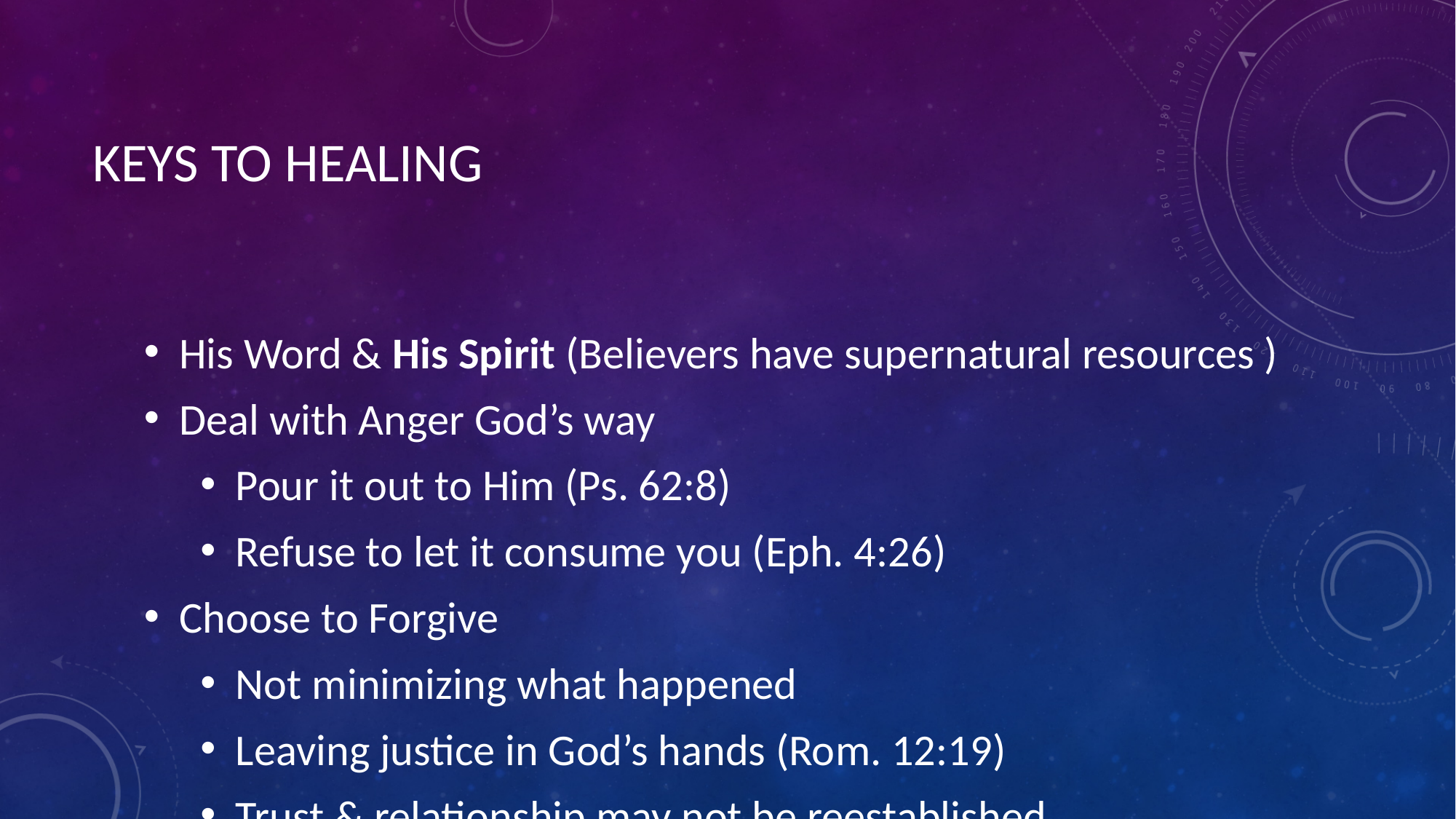

# Keys to healing
His Word & His Spirit (Believers have supernatural resources )
Deal with Anger God’s way
Pour it out to Him (Ps. 62:8)
Refuse to let it consume you (Eph. 4:26)
Choose to Forgive
Not minimizing what happened
Leaving justice in God’s hands (Rom. 12:19)
Trust & relationship may not be reestablished
It’s a choice